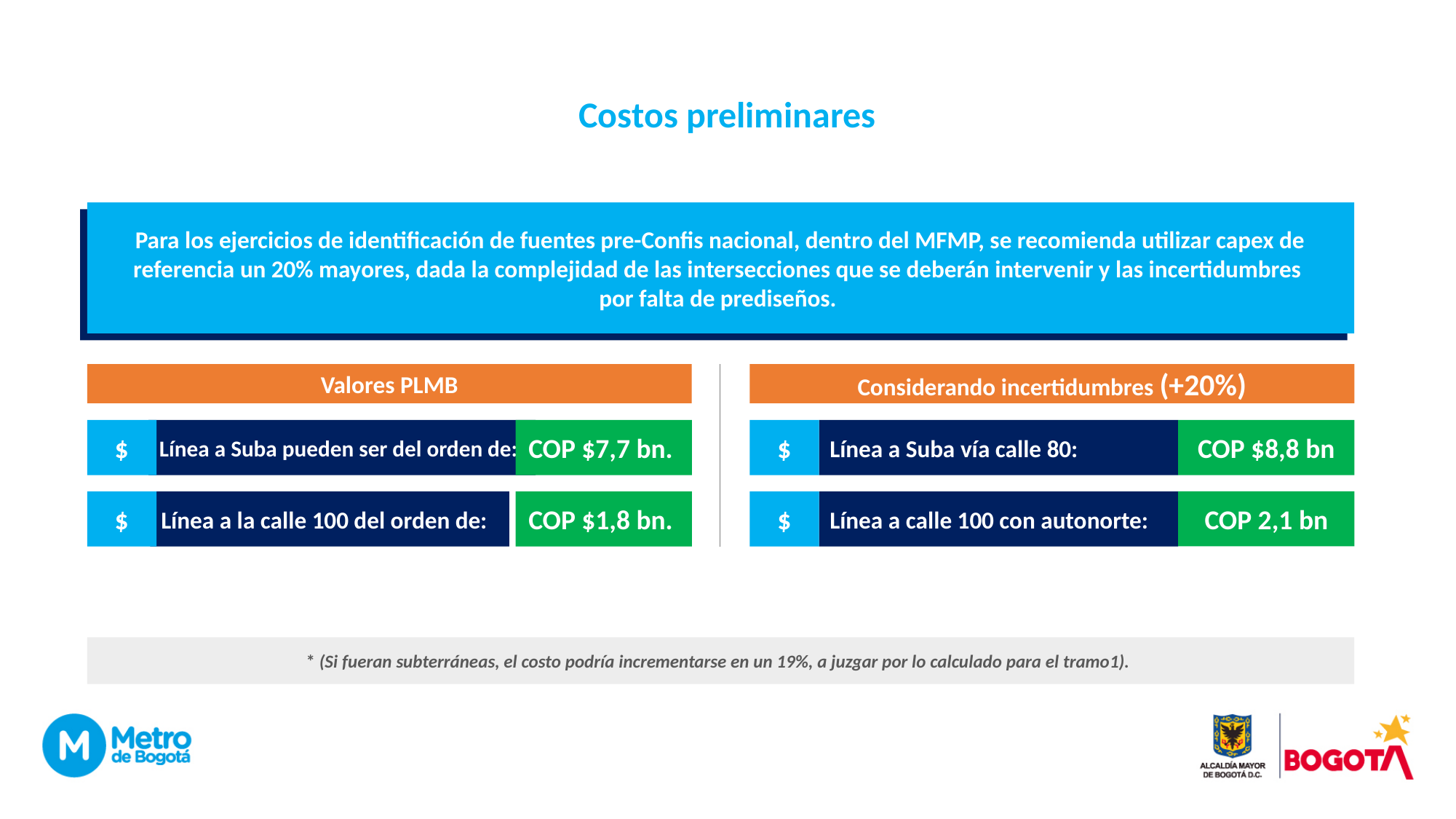

Costos preliminares
Para los ejercicios de identificación de fuentes pre-Confis nacional, dentro del MFMP, se recomienda utilizar capex de referencia un 20% mayores, dada la complejidad de las intersecciones que se deberán intervenir y las incertidumbres
por falta de prediseños.

Valores PLMB
Considerando incertidumbres (+20%)

Línea a Suba pueden ser del orden de:
COP $7,7 bn.

Línea a Suba vía calle 80:
COP $8,8 bn
$
$
COP 2,1 bn

Línea a la calle 100 del orden de:
COP $1,8 bn.

Línea a calle 100 con autonorte:
$
$
* (Si fueran subterráneas, el costo podría incrementarse en un 19%, a juzgar por lo calculado para el tramo1).